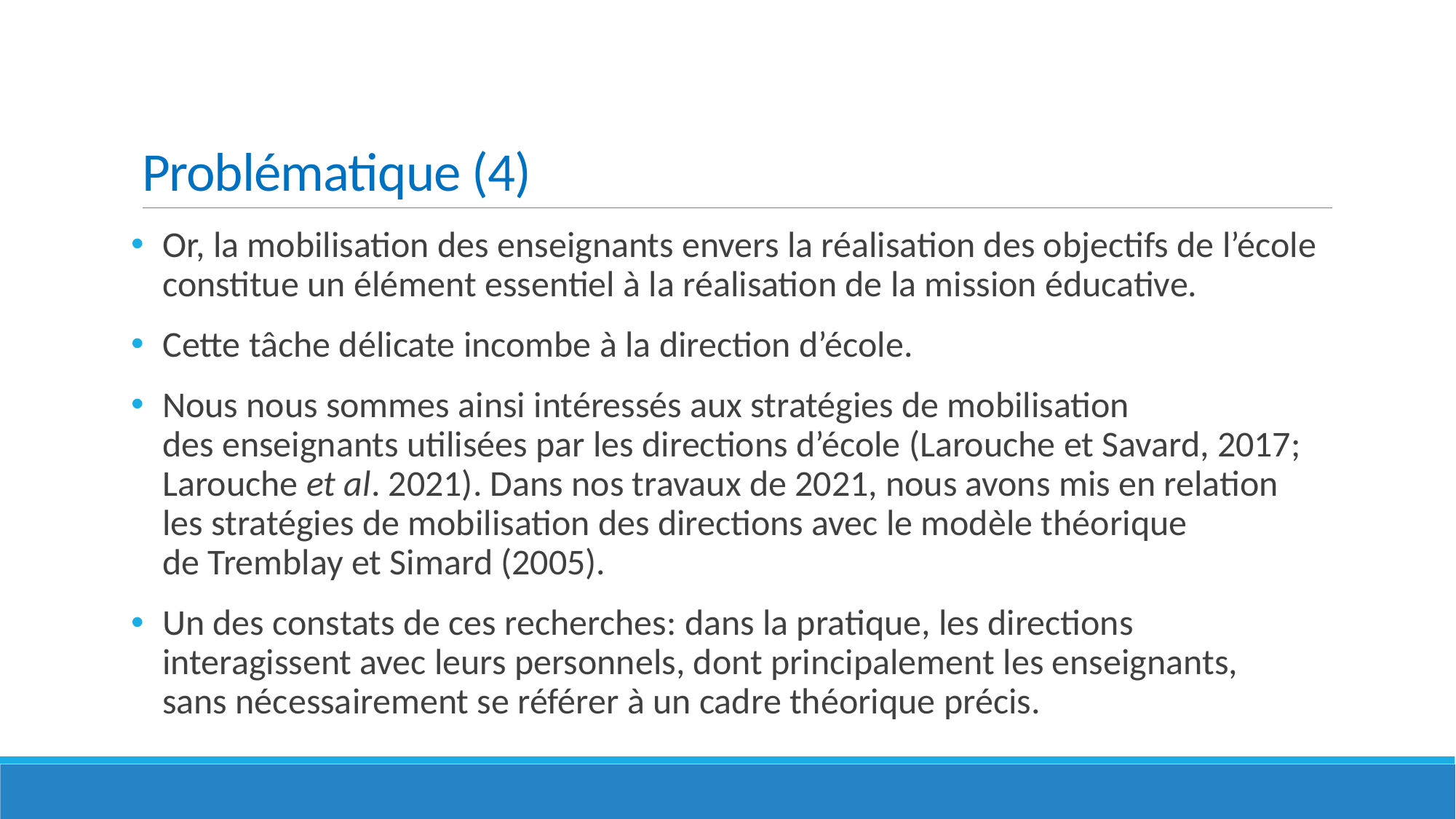

# Problématique (4)
Or, la mobilisation des enseignants envers la réalisation des objectifs de l’école constitue un élément essentiel à la réalisation de la mission éducative.
Cette tâche délicate incombe à la direction d’école.
Nous nous sommes ainsi intéressés aux stratégies de mobilisation
des enseignants utilisées par les directions d’école (Larouche et Savard, 2017; Larouche et al. 2021). Dans nos travaux de 2021, nous avons mis en relation
les stratégies de mobilisation des directions avec le modèle théorique
de Tremblay et Simard (2005).
Un des constats de ces recherches: dans la pratique, les directions interagissent avec leurs personnels, dont principalement les enseignants,
sans nécessairement se référer à un cadre théorique précis.